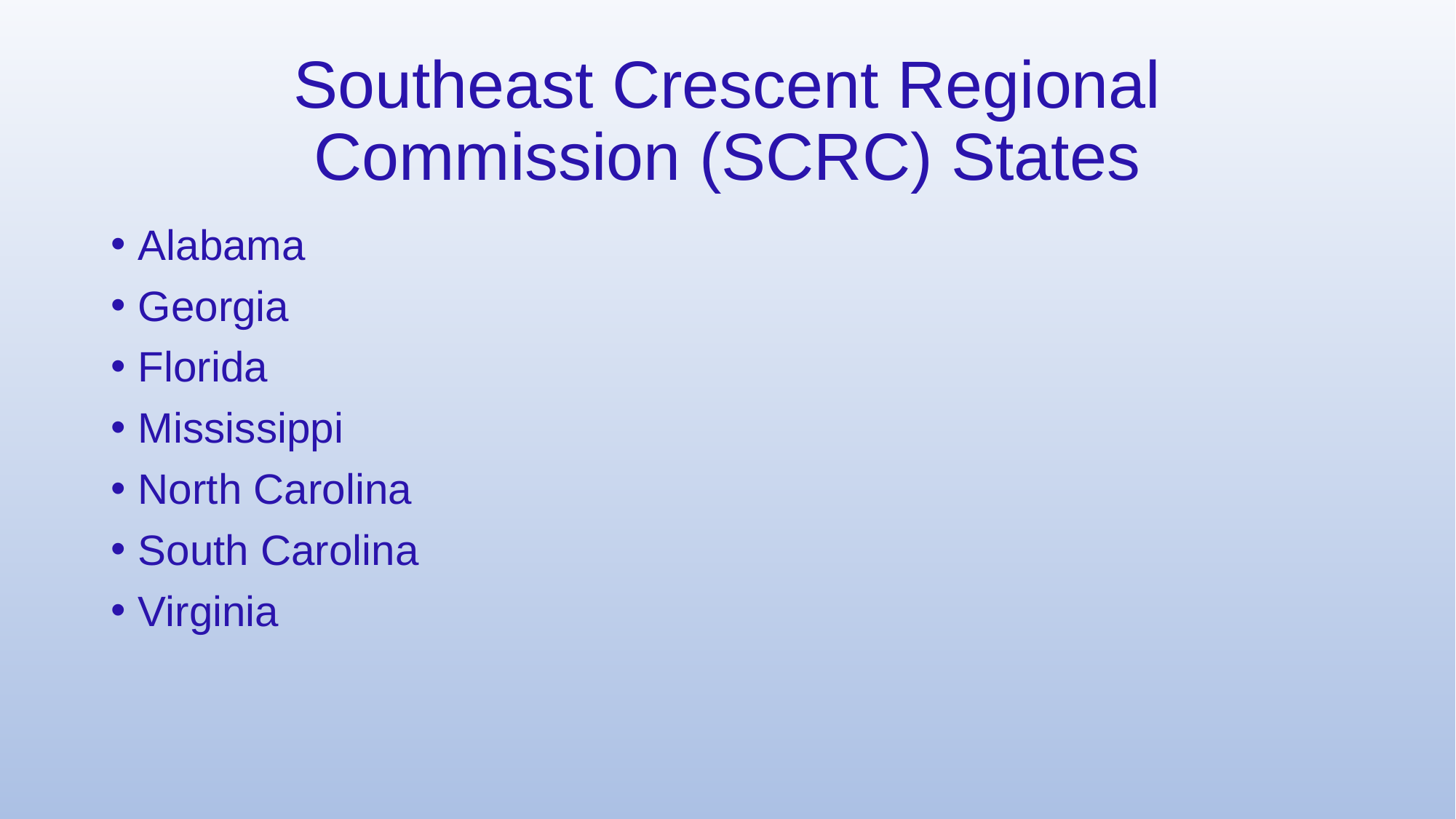

# Southeast Crescent Regional Commission (SCRC) States
Alabama
Georgia
Florida
Mississippi
North Carolina
South Carolina
Virginia